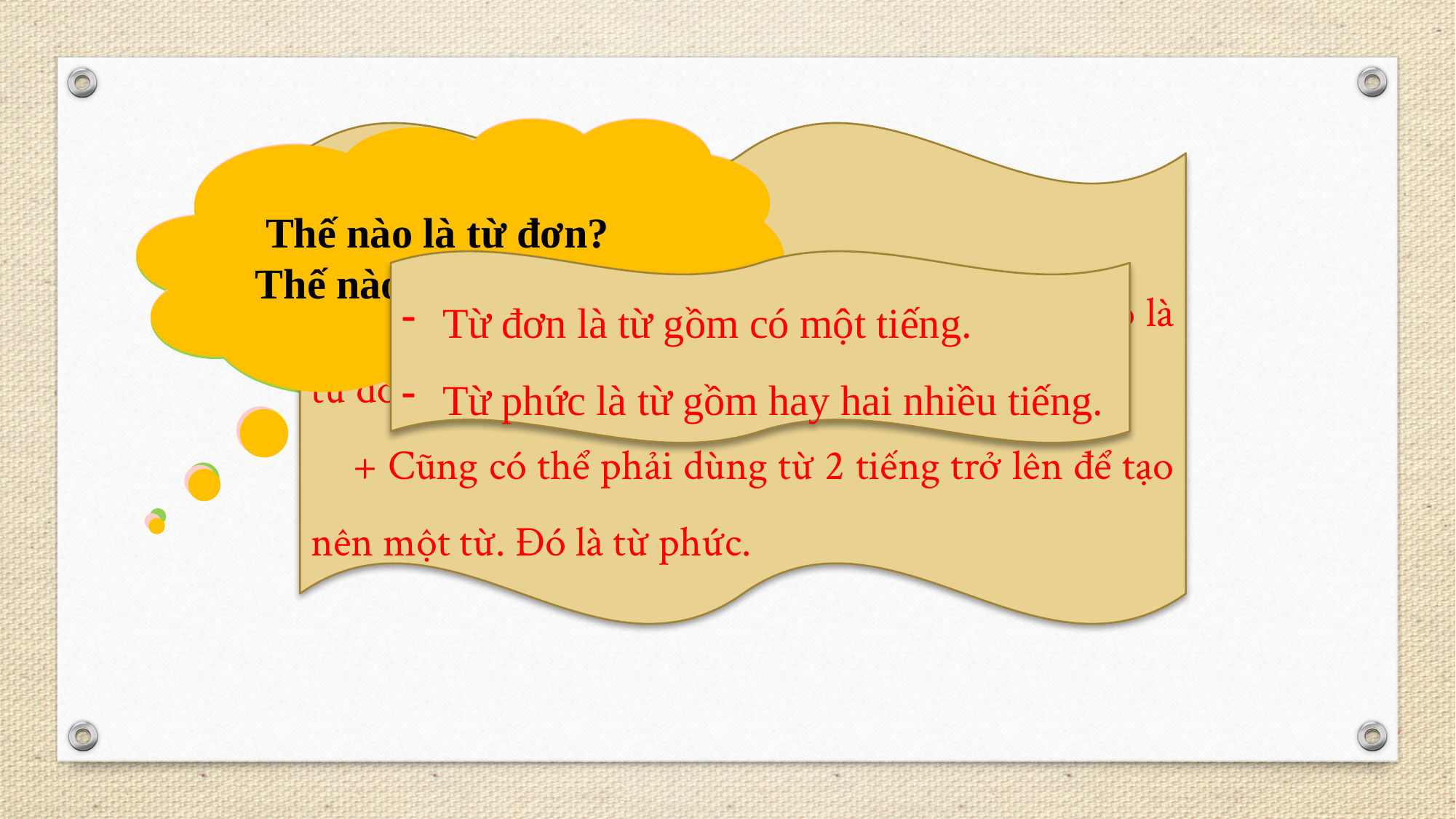

Từ dùng để
làm gì?
Từ gồm mấy tiếng?
Thế nào là từ đơn? Thế nào là từ phức?
Tiếng dùng để làm gì?
Tiếng dùng để cấu tạo từ:
   + Có thể dùng một tiếng để tạo nên một từ. Đó là từ đơn.
    + Cũng có thể phải dùng từ 2 tiếng trở lên để tạo nên một từ. Đó là từ phức.
Từ đơn là từ gồm có một tiếng.
Từ phức là từ gồm hay hai nhiều tiếng.
        Từ được dùng để cấu tạo câu.
        Từ nào cũng có nghĩa.
        Từ gồm một hay nhiều tiếng.